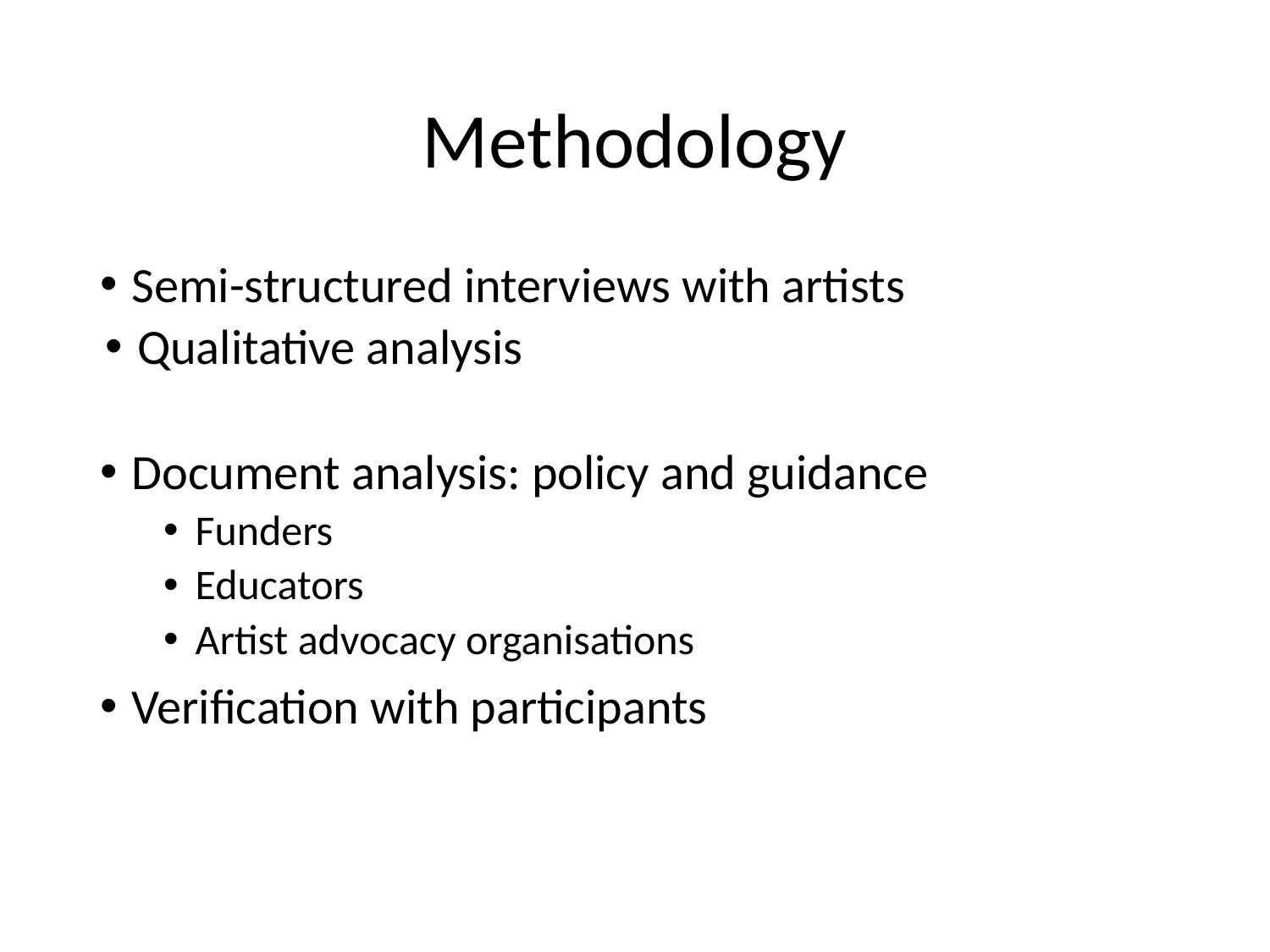

# Methodology
Semi-structured interviews with artists
Qualitative analysis

Document analysis: policy and guidance
Funders
Educators
Artist advocacy organisations
Verification with participants